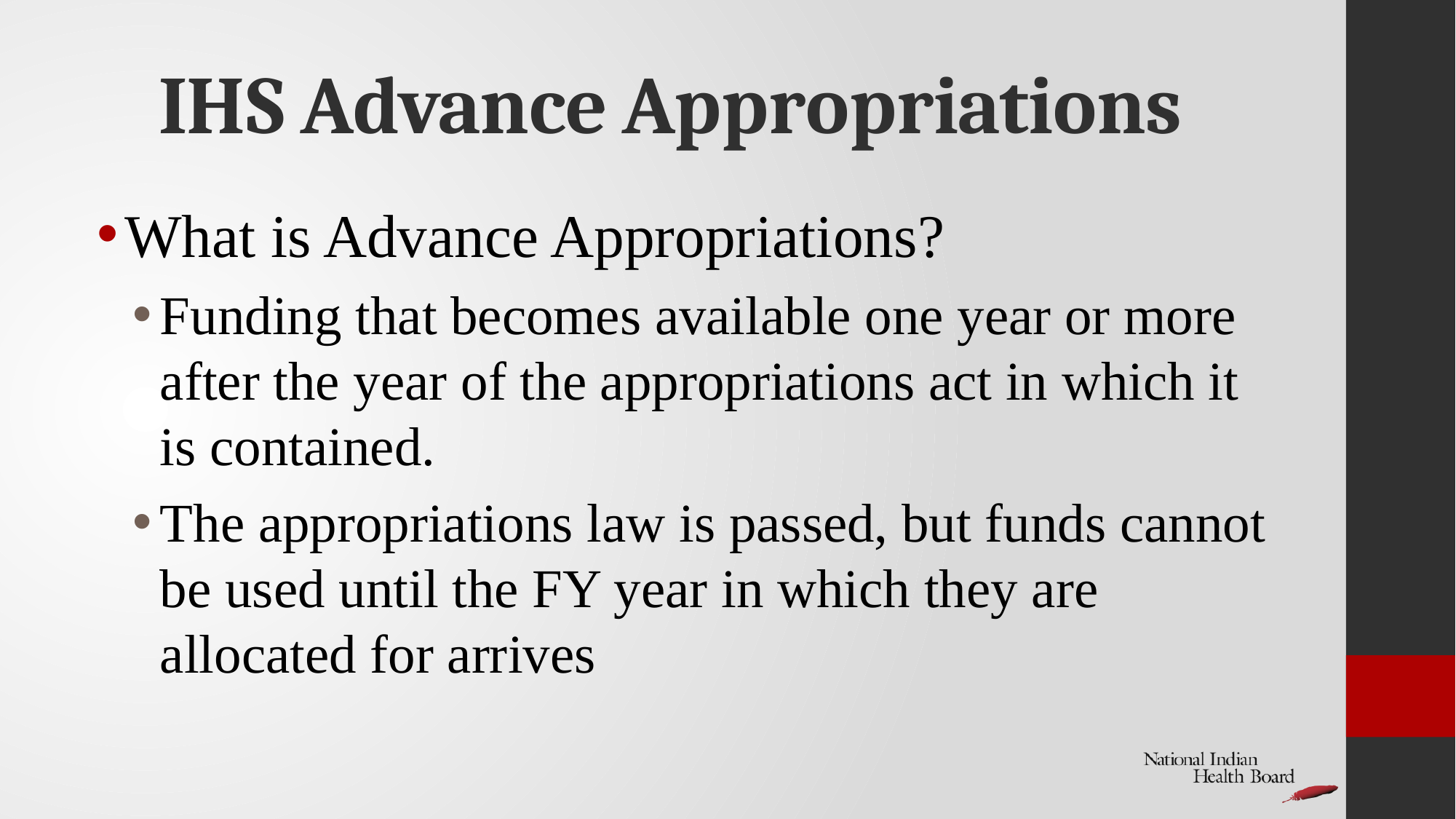

# IHS Advance Appropriations
What is Advance Appropriations?
Funding that becomes available one year or more after the year of the appropriations act in which it is contained.
The appropriations law is passed, but funds cannot be used until the FY year in which they are allocated for arrives